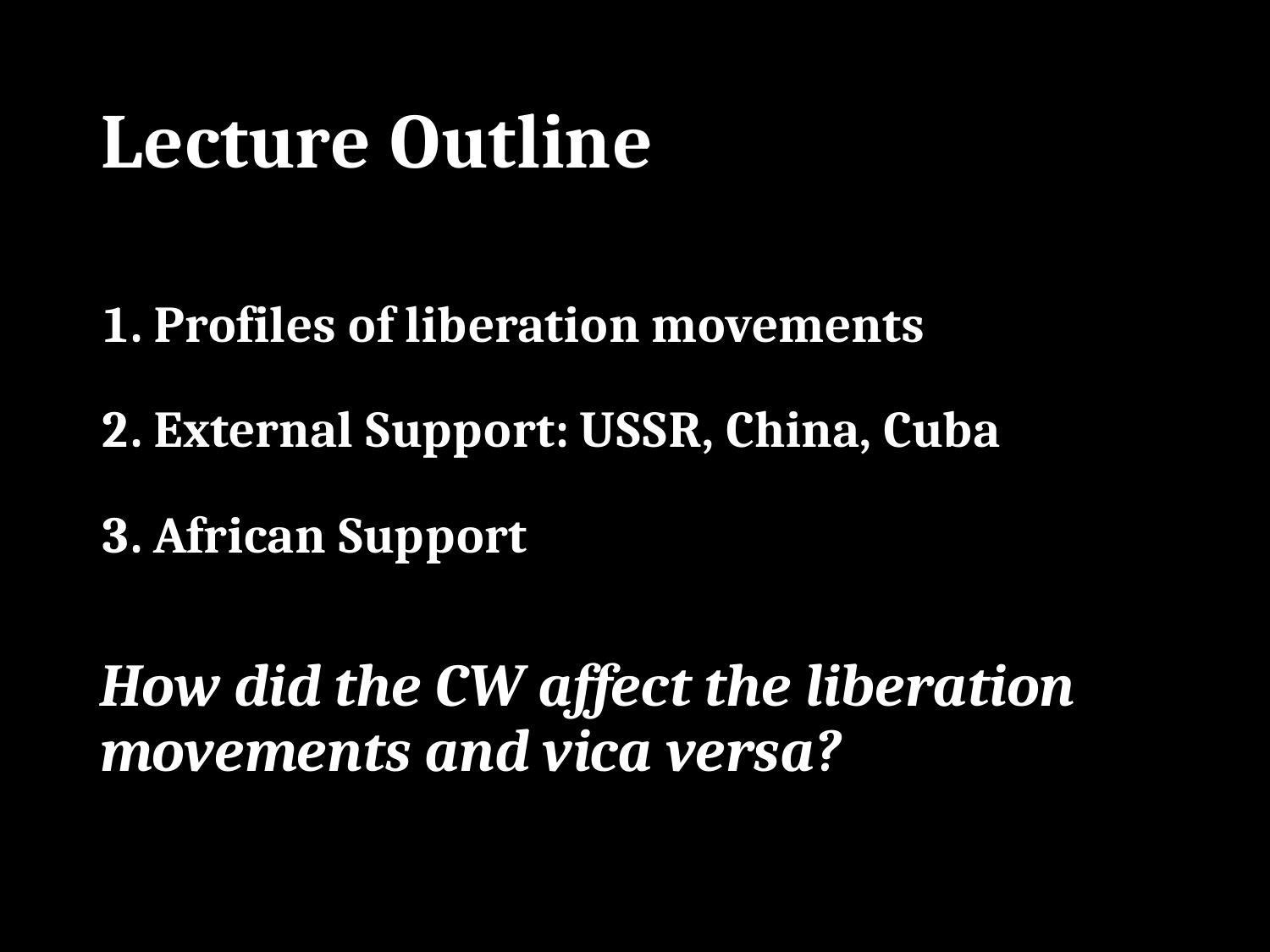

# Lecture Outline
1. Profiles of liberation movements
2. External Support: USSR, China, Cuba
3. African Support

How did the CW affect the liberation movements and vica versa?